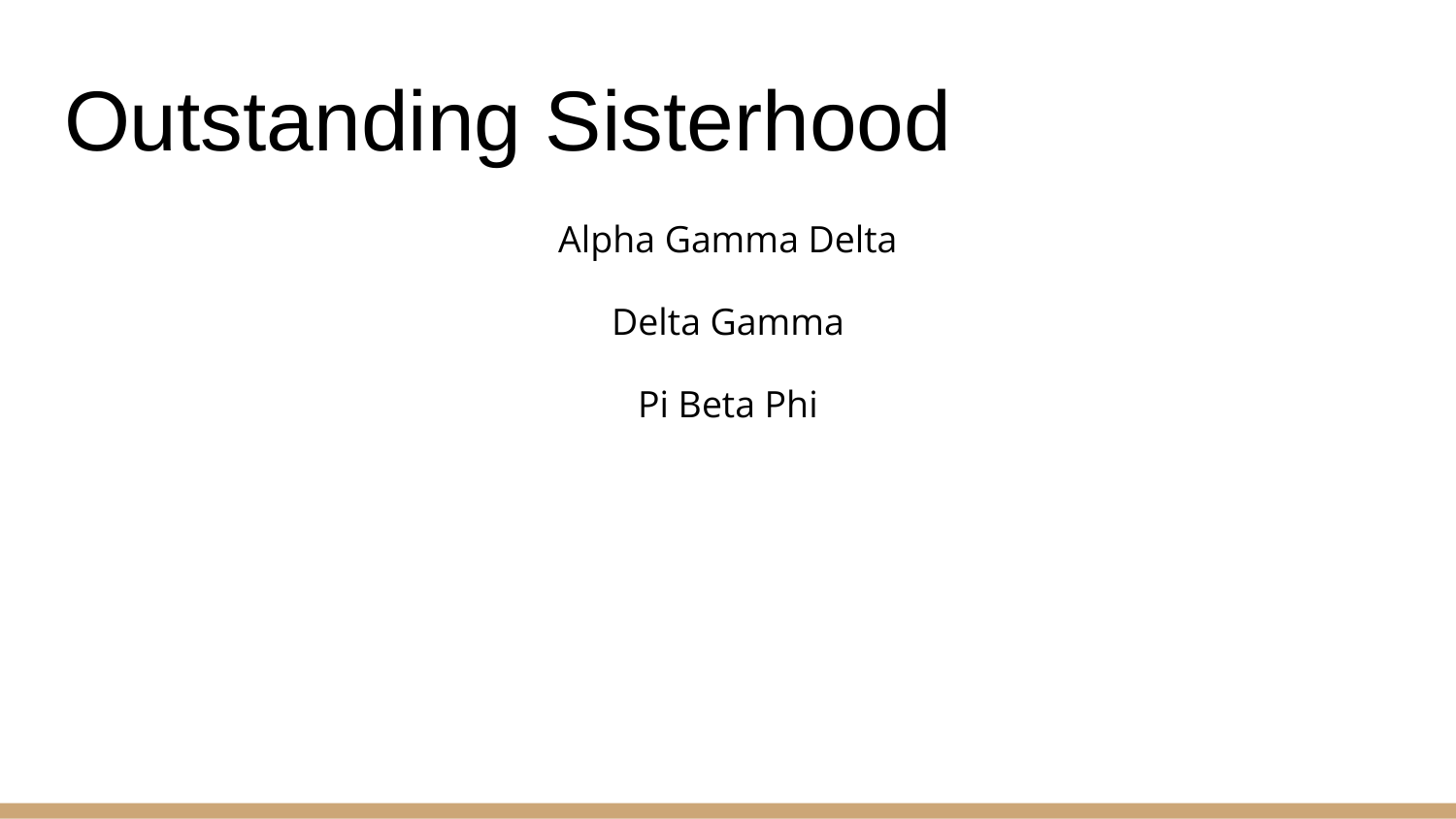

# Outstanding Sisterhood
Alpha Gamma Delta
Delta Gamma
Pi Beta Phi